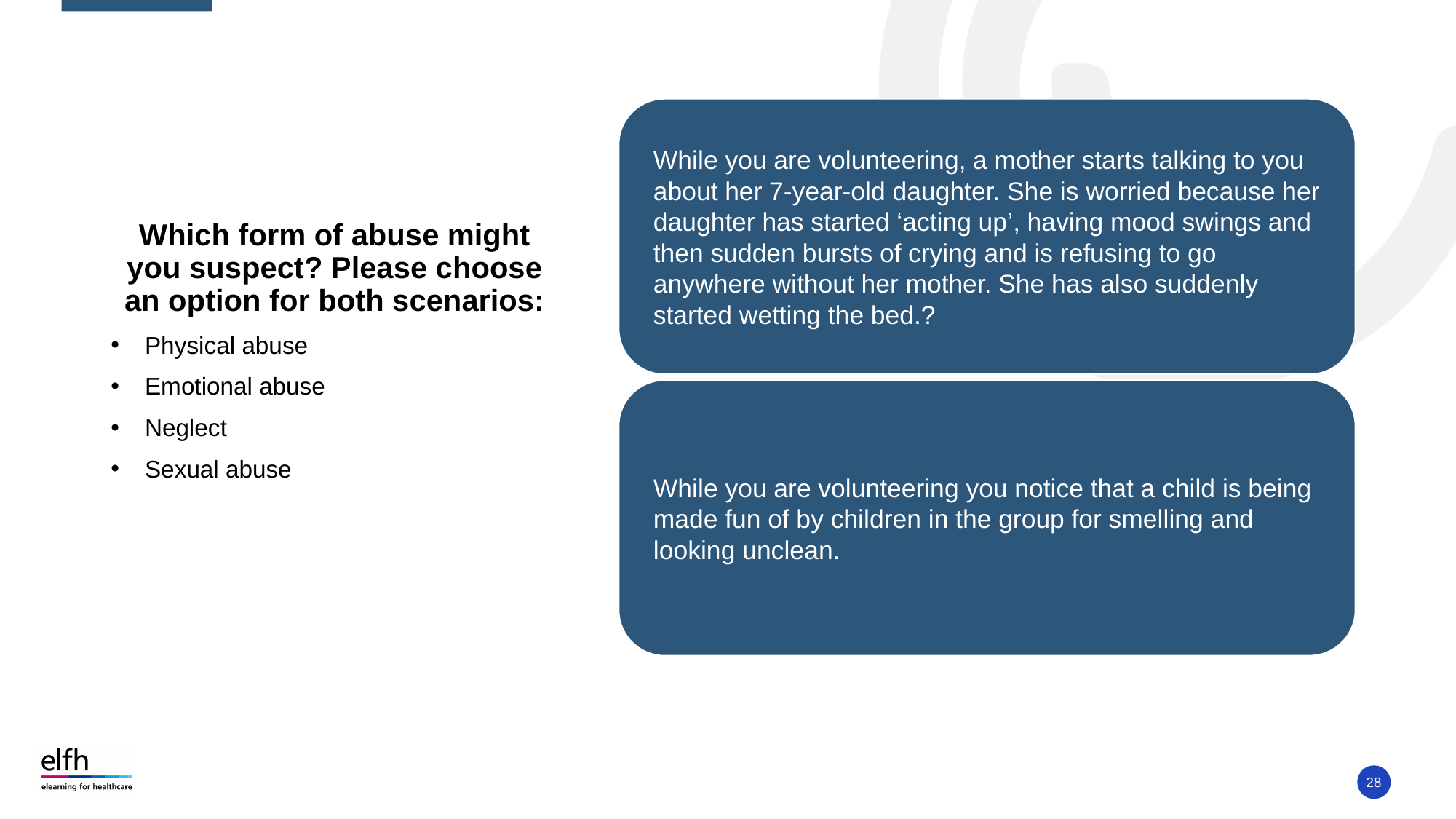

While you are volunteering, a mother starts talking to you about her 7-year-old daughter. She is worried because her daughter has started ‘acting up’, having mood swings and then sudden bursts of crying and is refusing to go anywhere without her mother. She has also suddenly started wetting the bed.?
While you are volunteering you notice that a child is being made fun of by children in the group for smelling and looking unclean.
Which form of abuse might you suspect? Please choose an option for both scenarios:
Physical abuse
Emotional abuse
Neglect
Sexual abuse
28